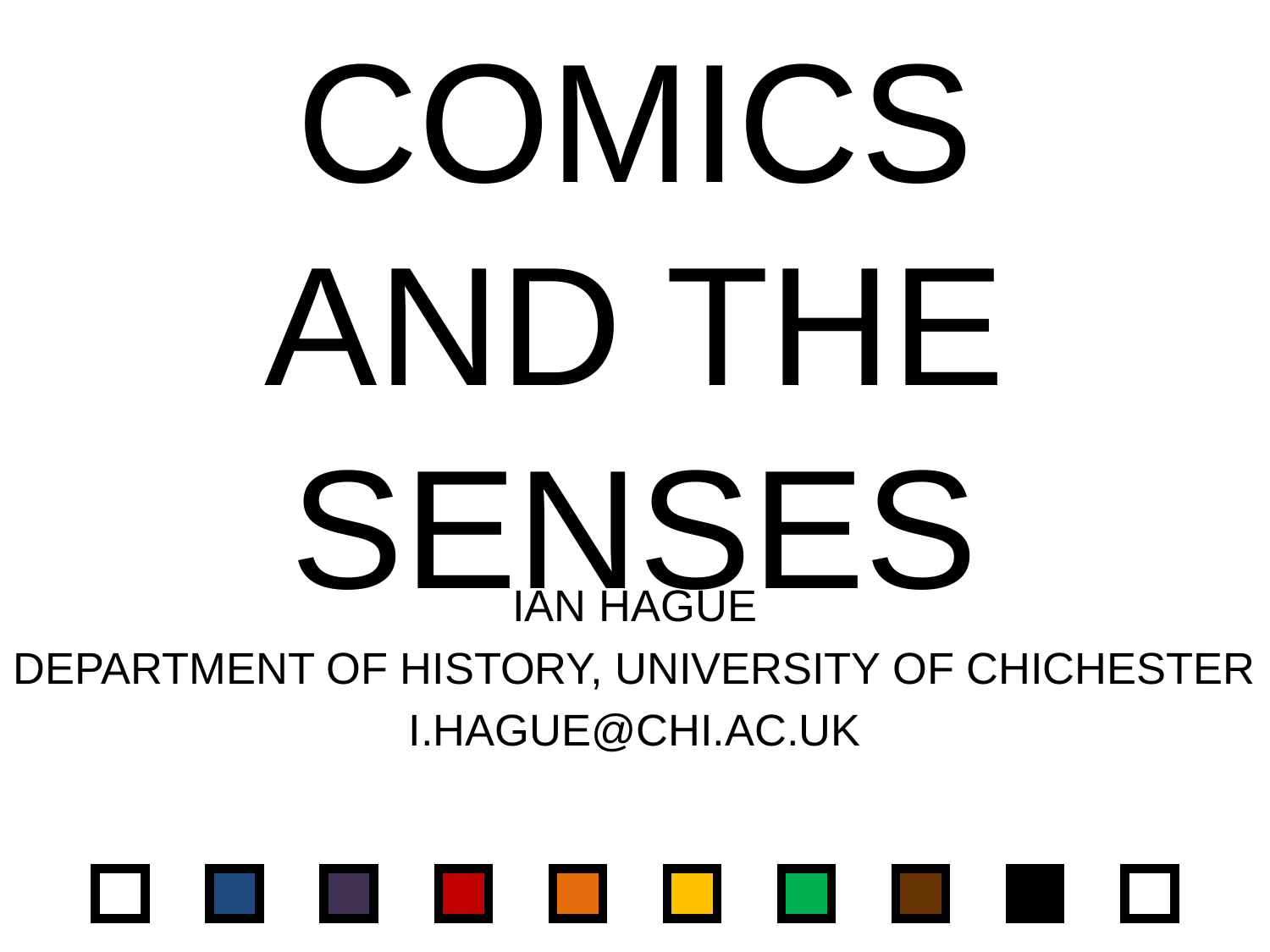

# COMICS AND THE SENSES
IAN HAGUE
DEPARTMENT OF HISTORY, UNIVERSITY OF CHICHESTER
I.HAGUE@CHI.AC.UK